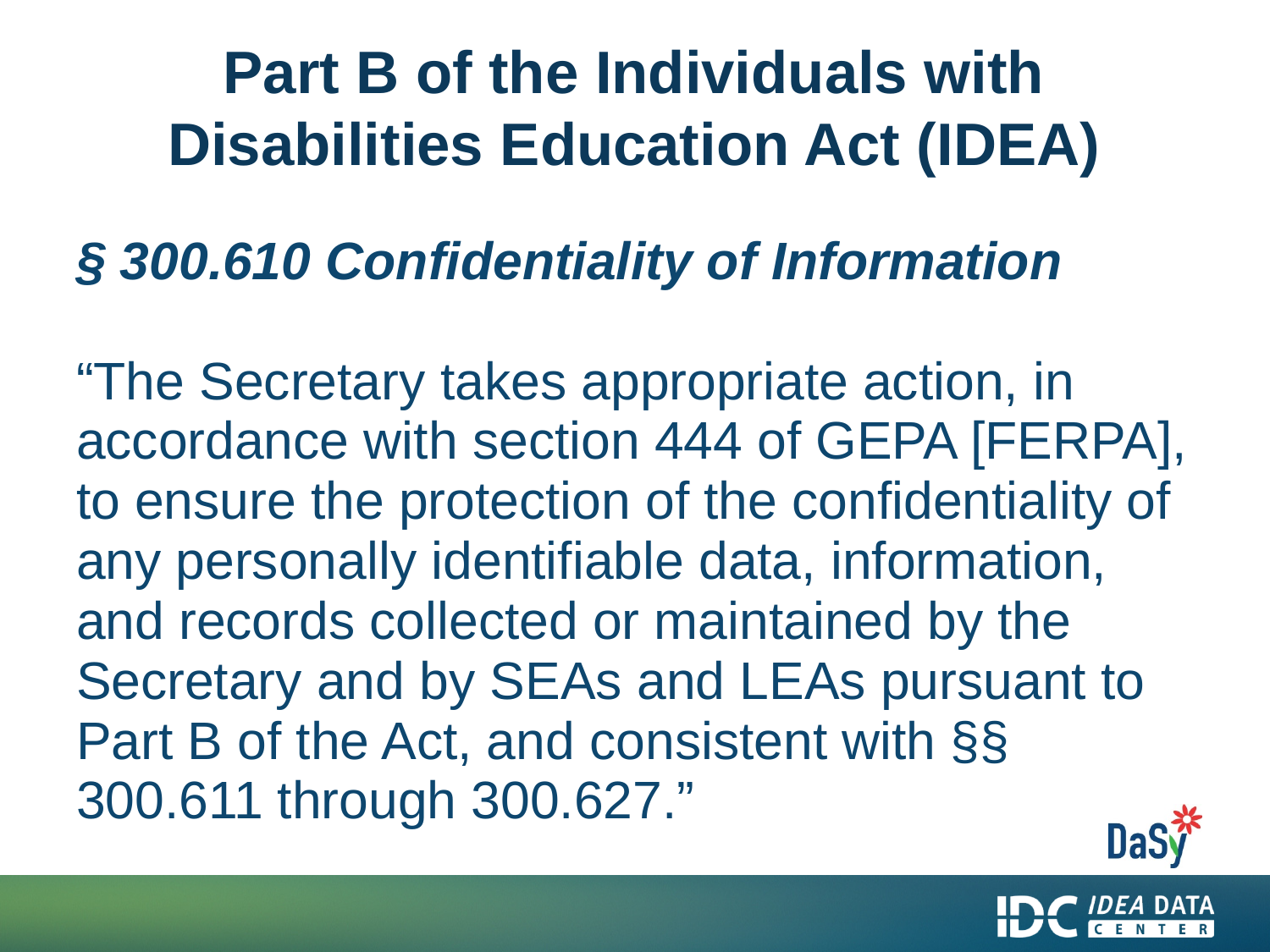

# Part B of the Individuals with Disabilities Education Act (IDEA)
§ 300.610 Confidentiality of Information

“The Secretary takes appropriate action, in accordance with section 444 of GEPA [FERPA], to ensure the protection of the confidentiality of any personally identifiable data, information, and records collected or maintained by the Secretary and by SEAs and LEAs pursuant to Part B of the Act, and consistent with §§ 300.611 through 300.627.”